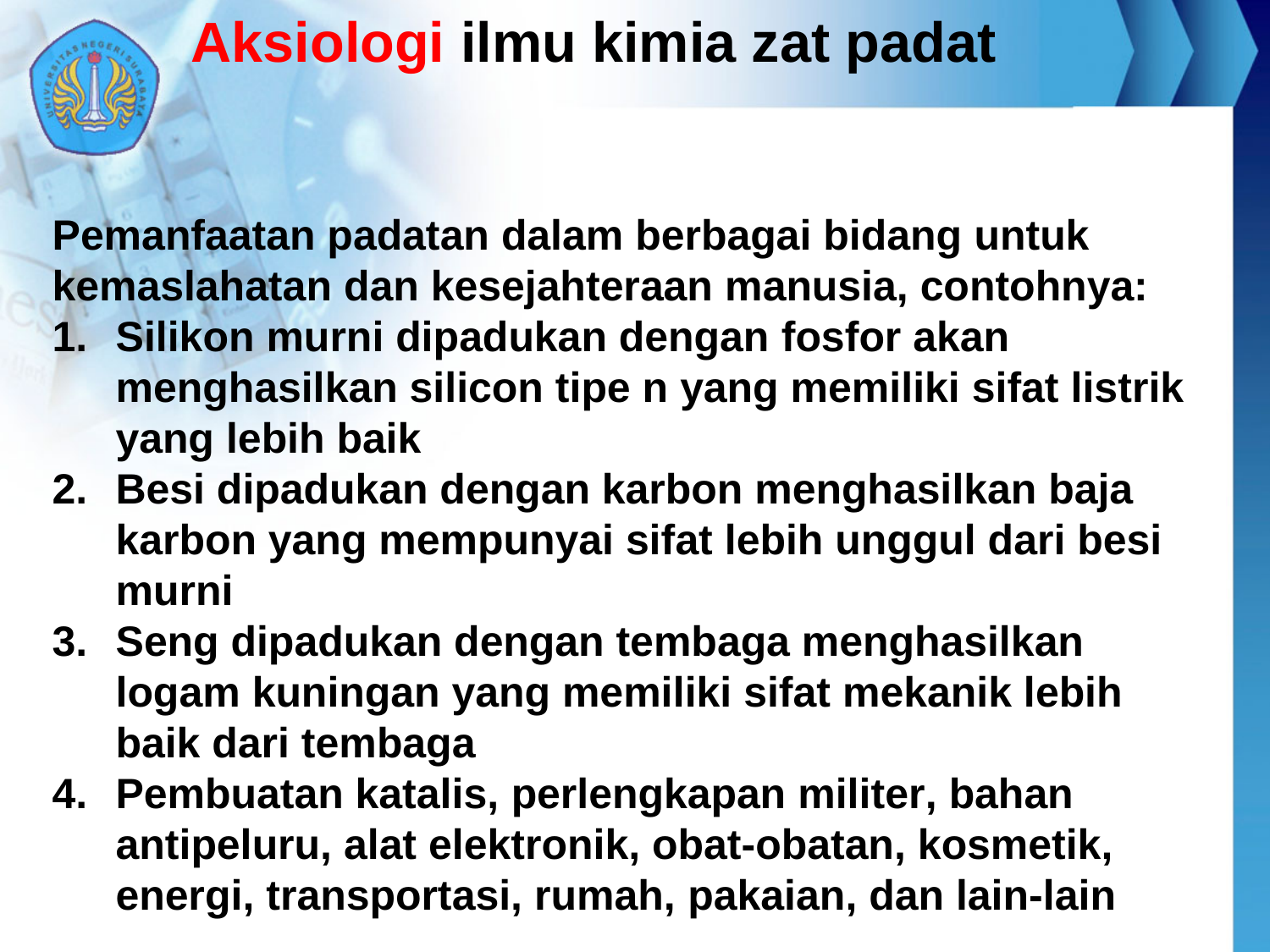

Aksiologi ilmu kimia zat padat
Pemanfaatan padatan dalam berbagai bidang untuk kemaslahatan dan kesejahteraan manusia, contohnya:
Silikon murni dipadukan dengan fosfor akan menghasilkan silicon tipe n yang memiliki sifat listrik yang lebih baik
Besi dipadukan dengan karbon menghasilkan baja karbon yang mempunyai sifat lebih unggul dari besi murni
Seng dipadukan dengan tembaga menghasilkan logam kuningan yang memiliki sifat mekanik lebih baik dari tembaga
Pembuatan katalis, perlengkapan militer, bahan antipeluru, alat elektronik, obat-obatan, kosmetik, energi, transportasi, rumah, pakaian, dan lain-lain